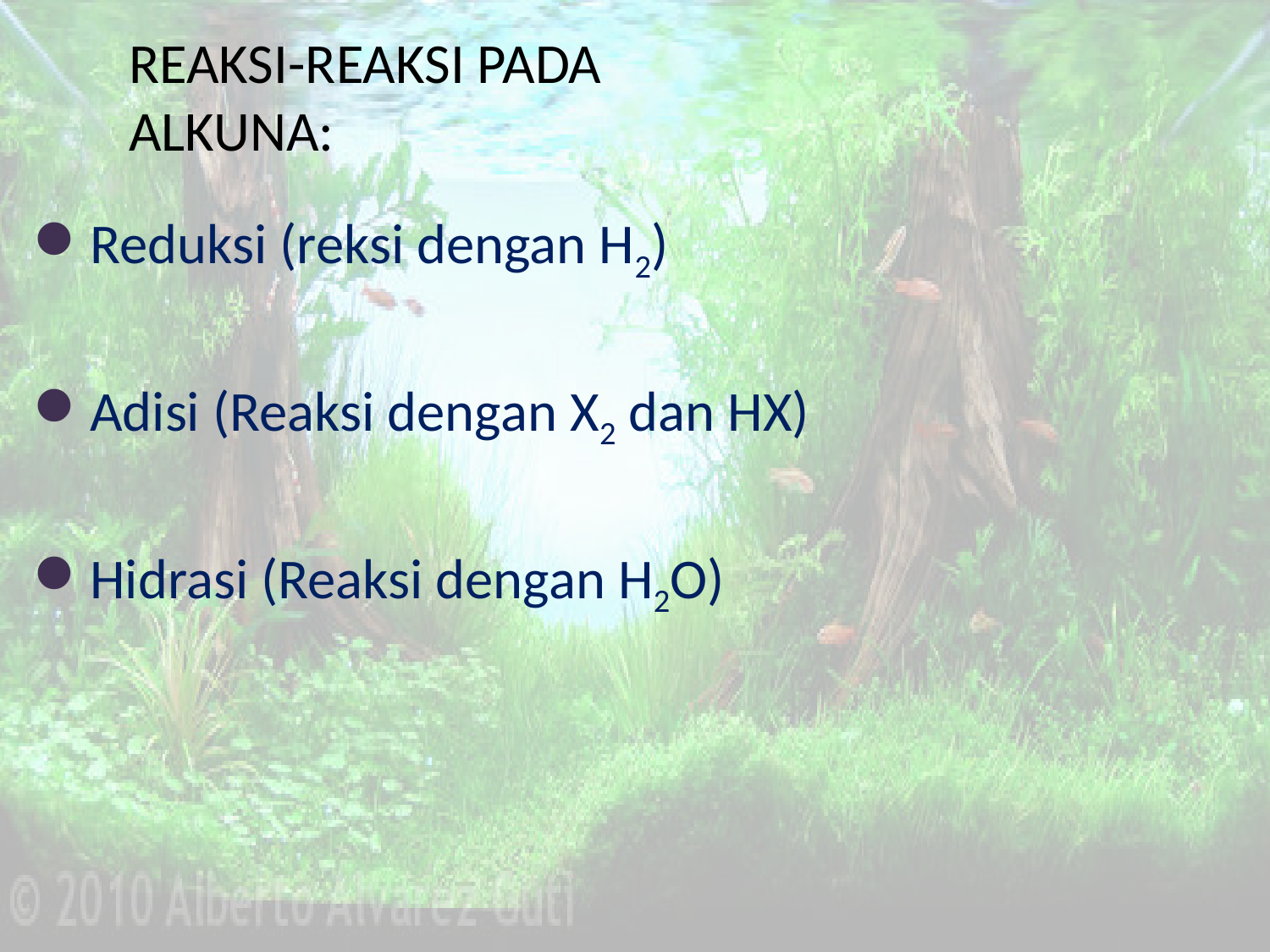

REAKSI-REAKSI PADA ALKUNA:
Reduksi (reksi dengan H2)

Adisi (Reaksi dengan X2 dan HX)

Hidrasi (Reaksi dengan H2O)